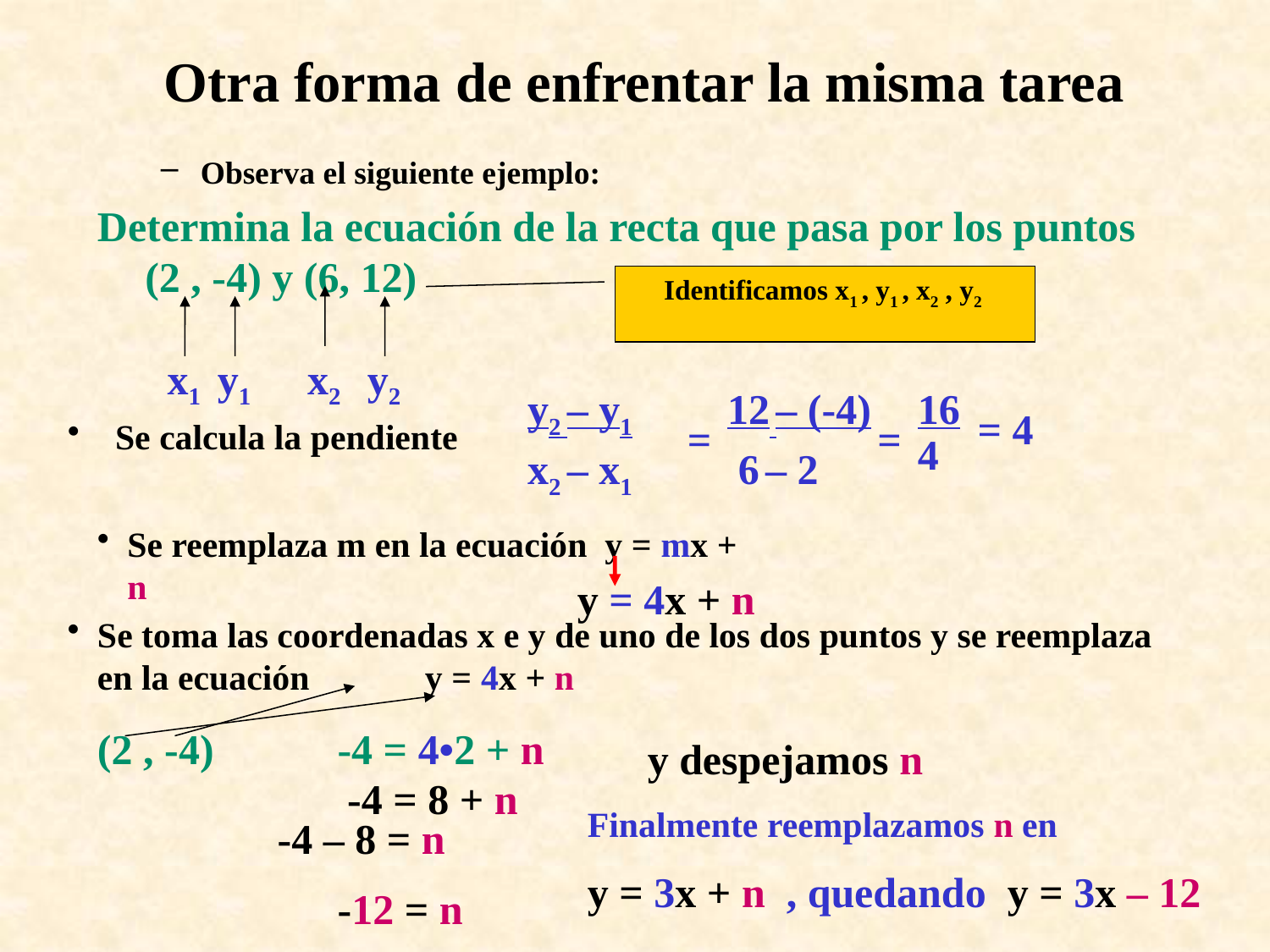

# Otra forma de enfrentar la misma tarea
Observa el siguiente ejemplo:
Determina la ecuación de la recta que pasa por los puntos  (2 , -4) y (6, 12)
Identificamos x1 , y1 , x2 , y2

x1
y1
x2
y2
y2 – y1
12 – (-4)
16
4
= 4
=
=
Se calcula la pendiente
x2 – x1
 6 – 2
Se reemplaza m en la ecuación  y = mx + n

y = 4x + n
Se toma las coordenadas x e y de uno de los dos puntos y se reemplaza en la ecuación             y = 4x + n

(2 , -4)
-4 = 4•2 + n
y despejamos n
-4 = 8 + n
Finalmente reemplazamos n en
y = 3x + n  , quedando  y = 3x – 12
-4 – 8 = n
-12 = n